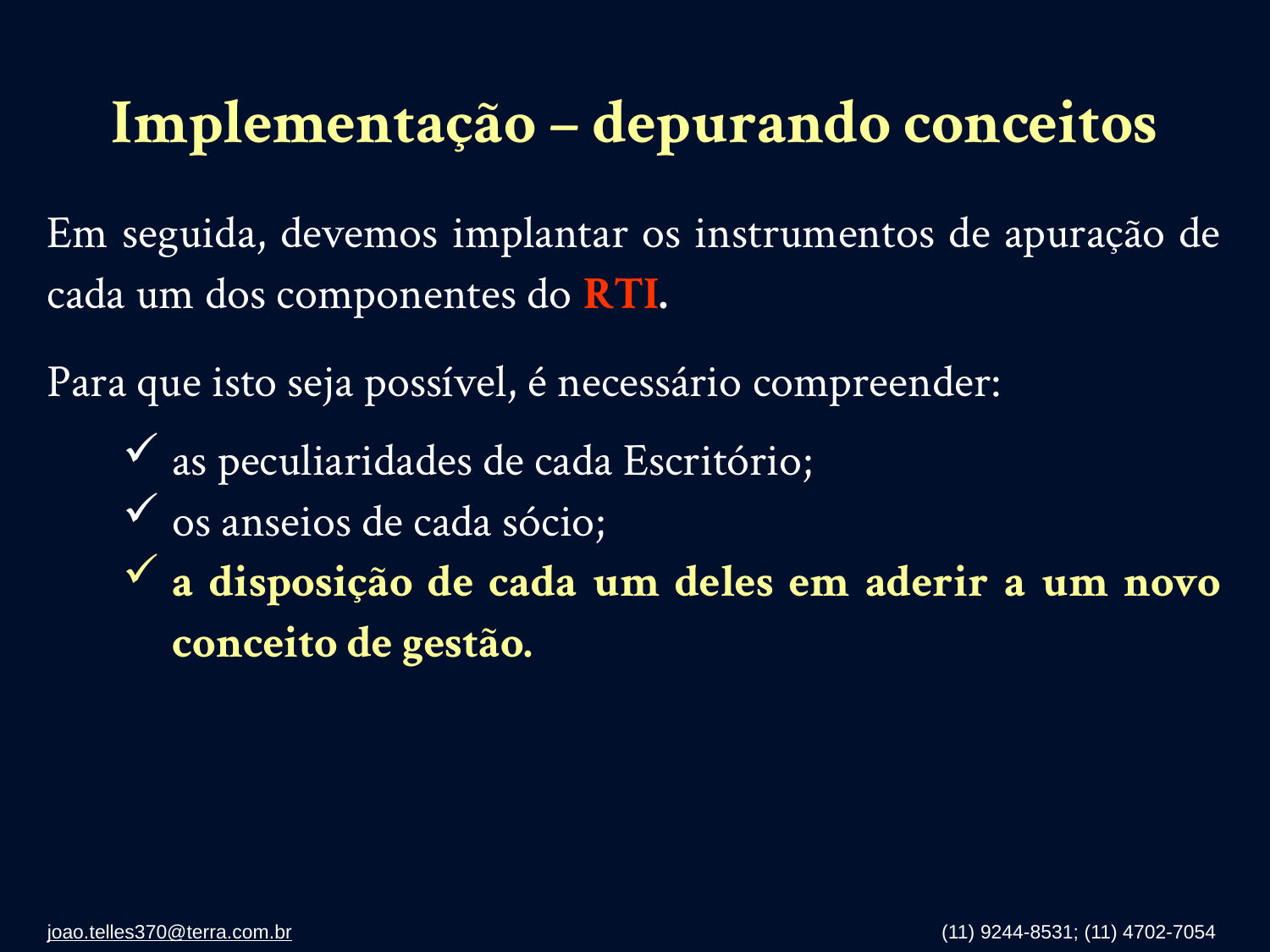

# Implementação – depurando conceitos
Em seguida, devemos implantar os instrumentos de apuração de cada um dos componentes do RTI.

Para que isto seja possível, é necessário compreender:

as peculiaridades de cada Escritório;
os anseios de cada sócio;
a disposição de cada um deles em aderir a um novo conceito de gestão.